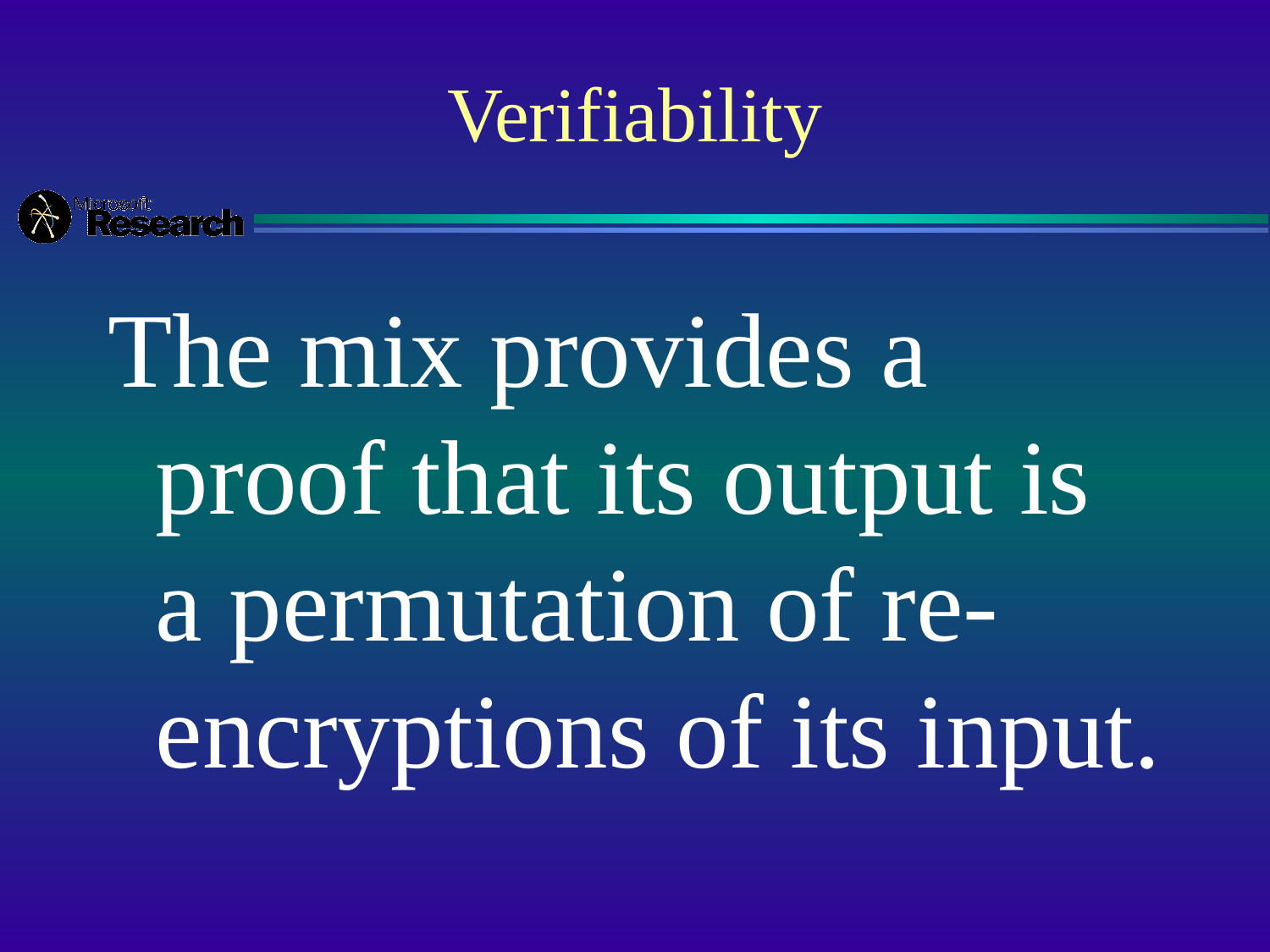

# Verifiability
The mix provides a proof that its output is a permutation of re-encryptions of its input.